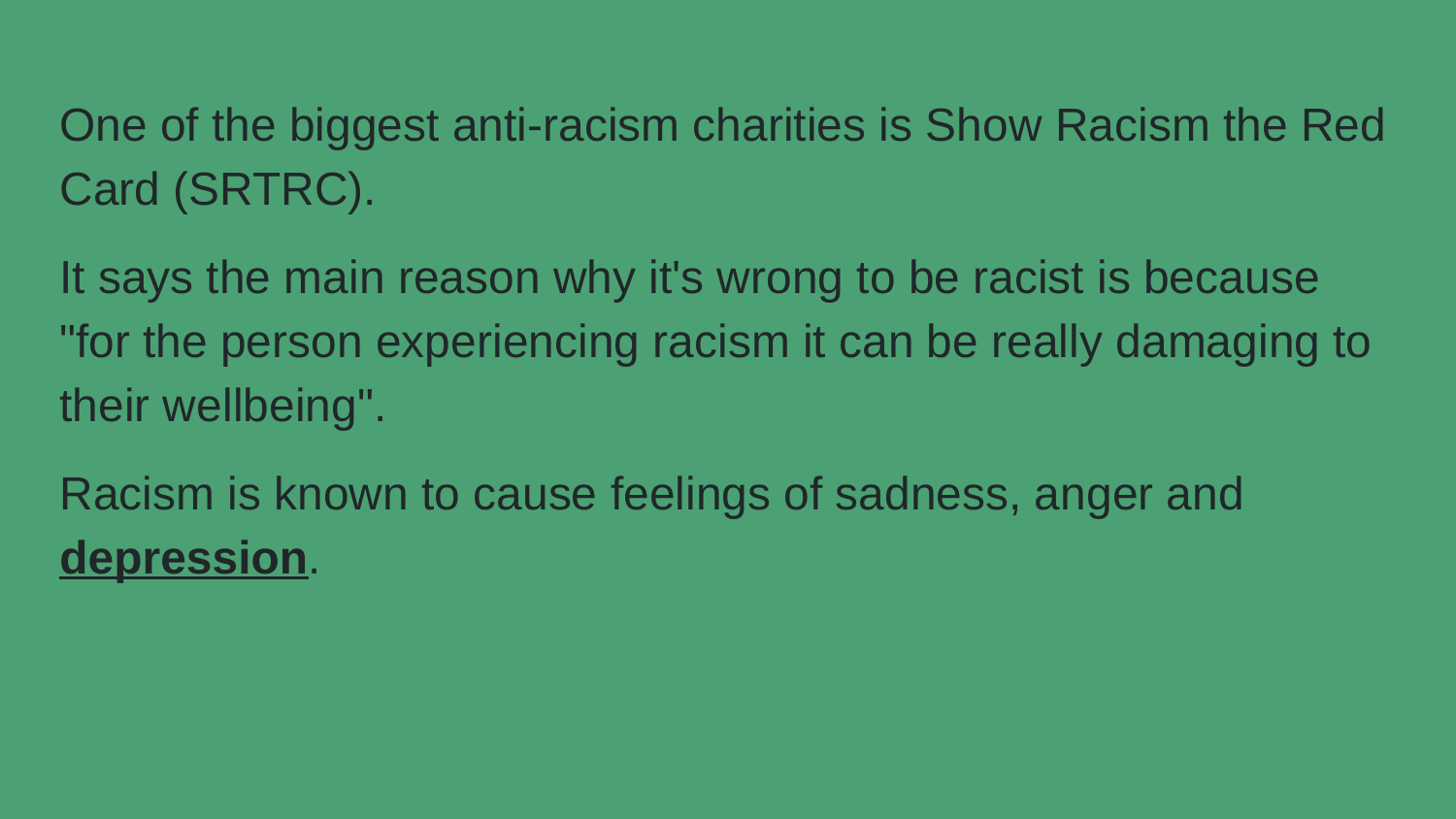

One of the biggest anti-racism charities is Show Racism the Red Card (SRTRC).
It says the main reason why it's wrong to be racist is because "for the person experiencing racism it can be really damaging to their wellbeing".
Racism is known to cause feelings of sadness, anger and depression.